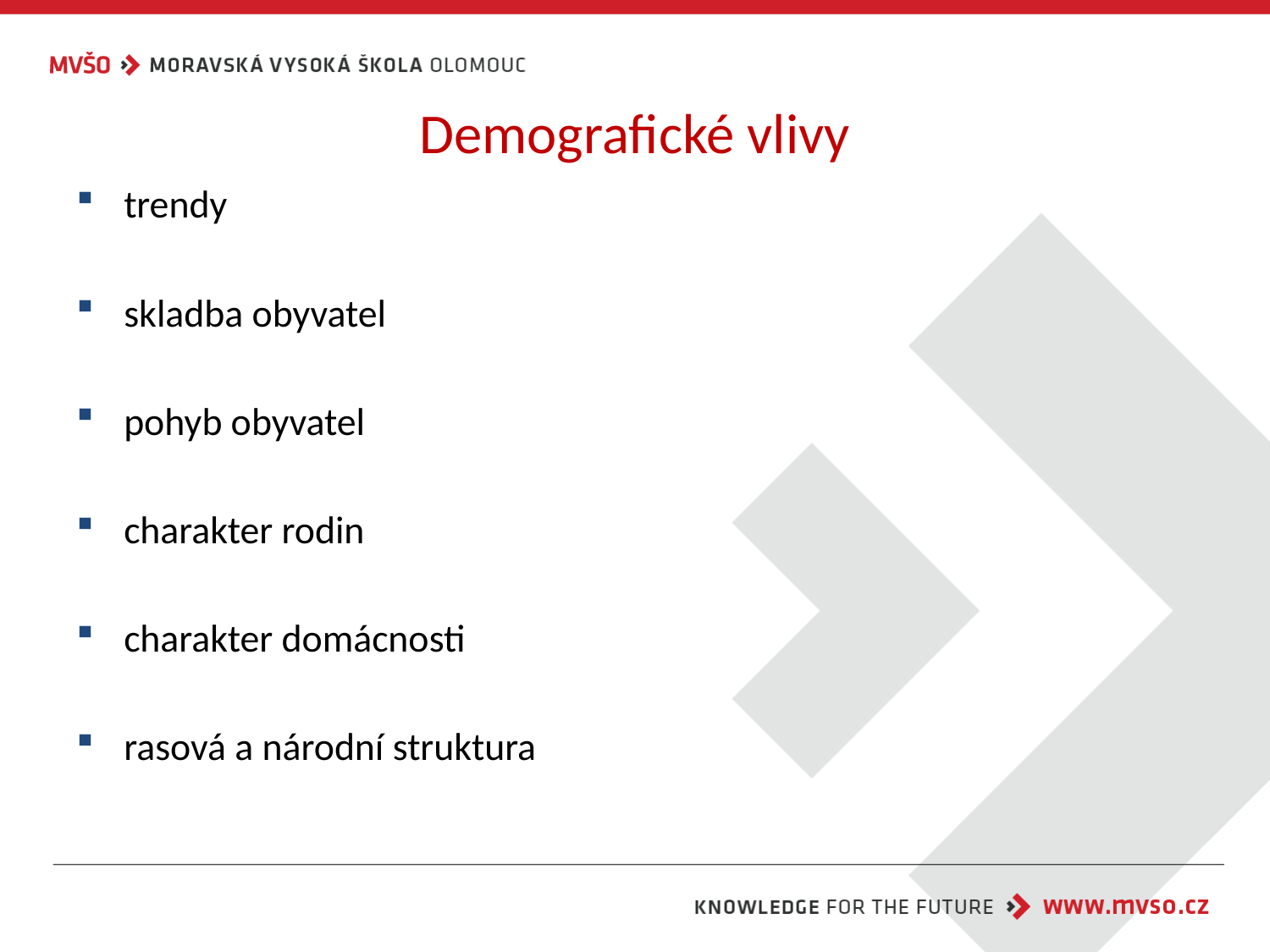

# Demografické vlivy
trendy

skladba obyvatel

pohyb obyvatel

charakter rodin

charakter domácnosti

rasová a národní struktura